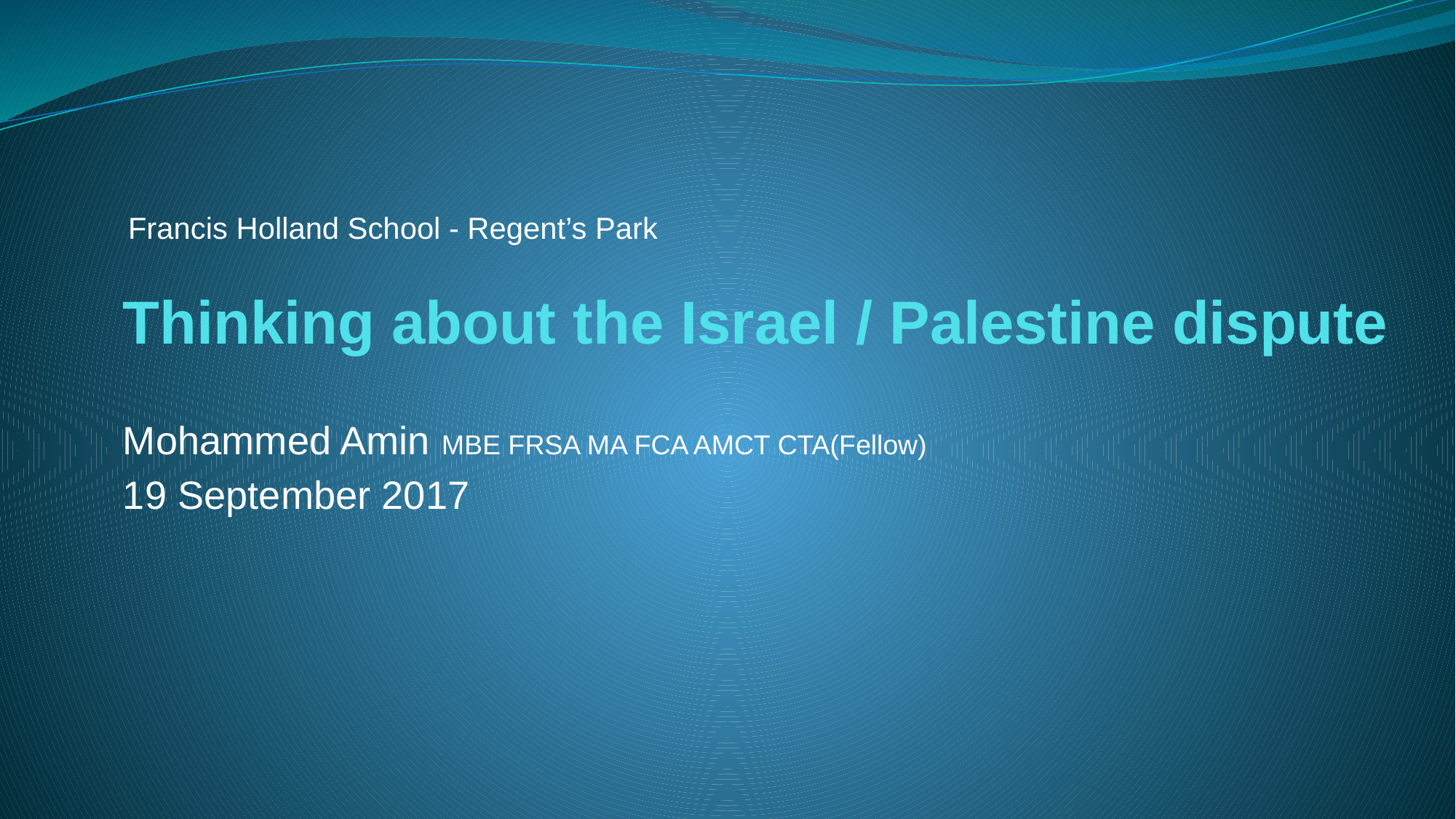

# Thinking about the Israel / Palestine dispute
Francis Holland School - Regent’s Park
Mohammed Amin MBE FRSA MA FCA AMCT CTA(Fellow)
19 September 2017